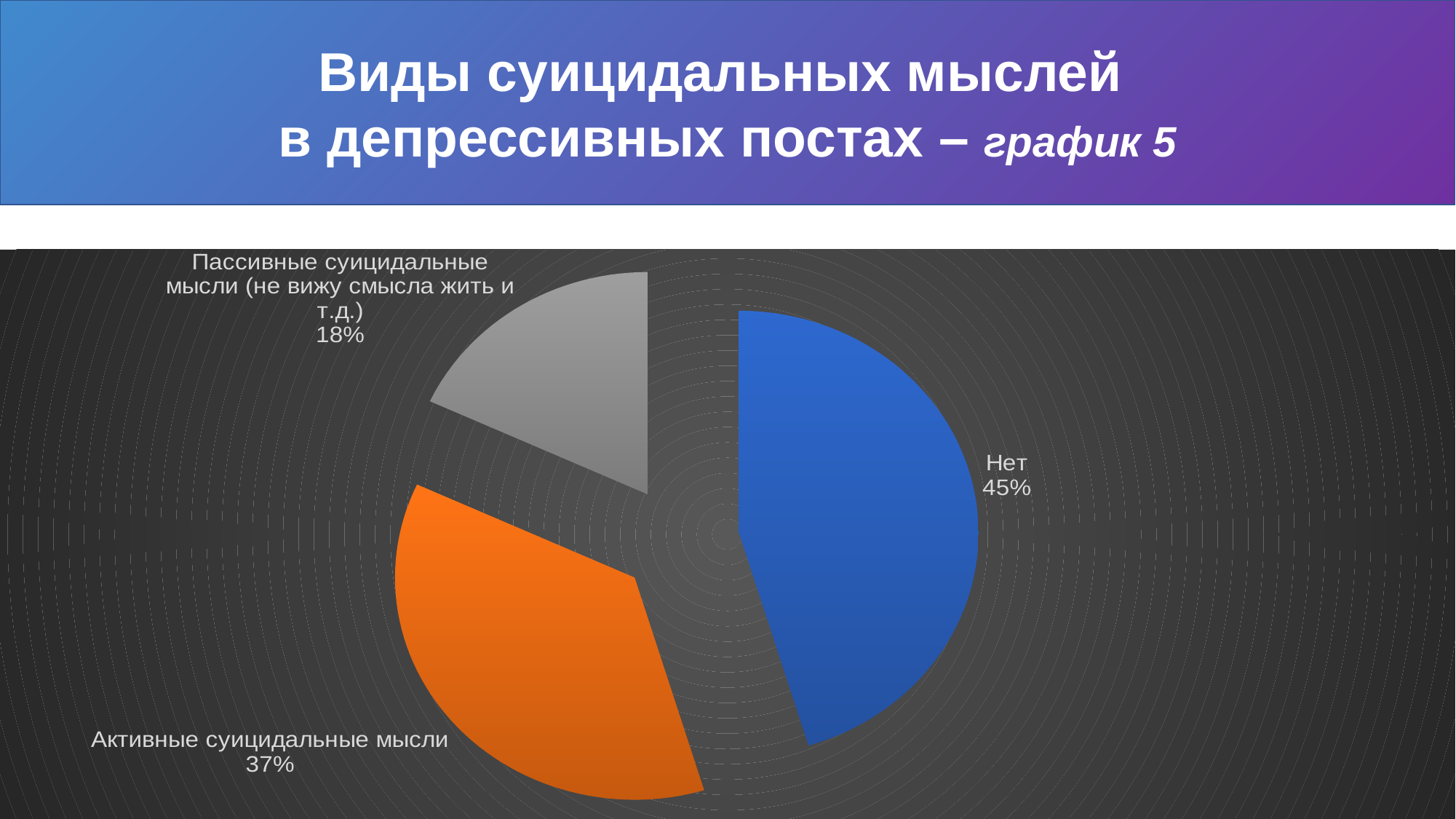

Виды суицидальных мыслей
в депрессивных постах – график 5

### Chart

| Category |  |
|---|---|
| Нет | 145.0 |
| Суицидальные мысли (активные мысли) | 117.0 |
| Пассивные мысли о суициде (не вижу смысла жить и т.д.) | 58.0 |